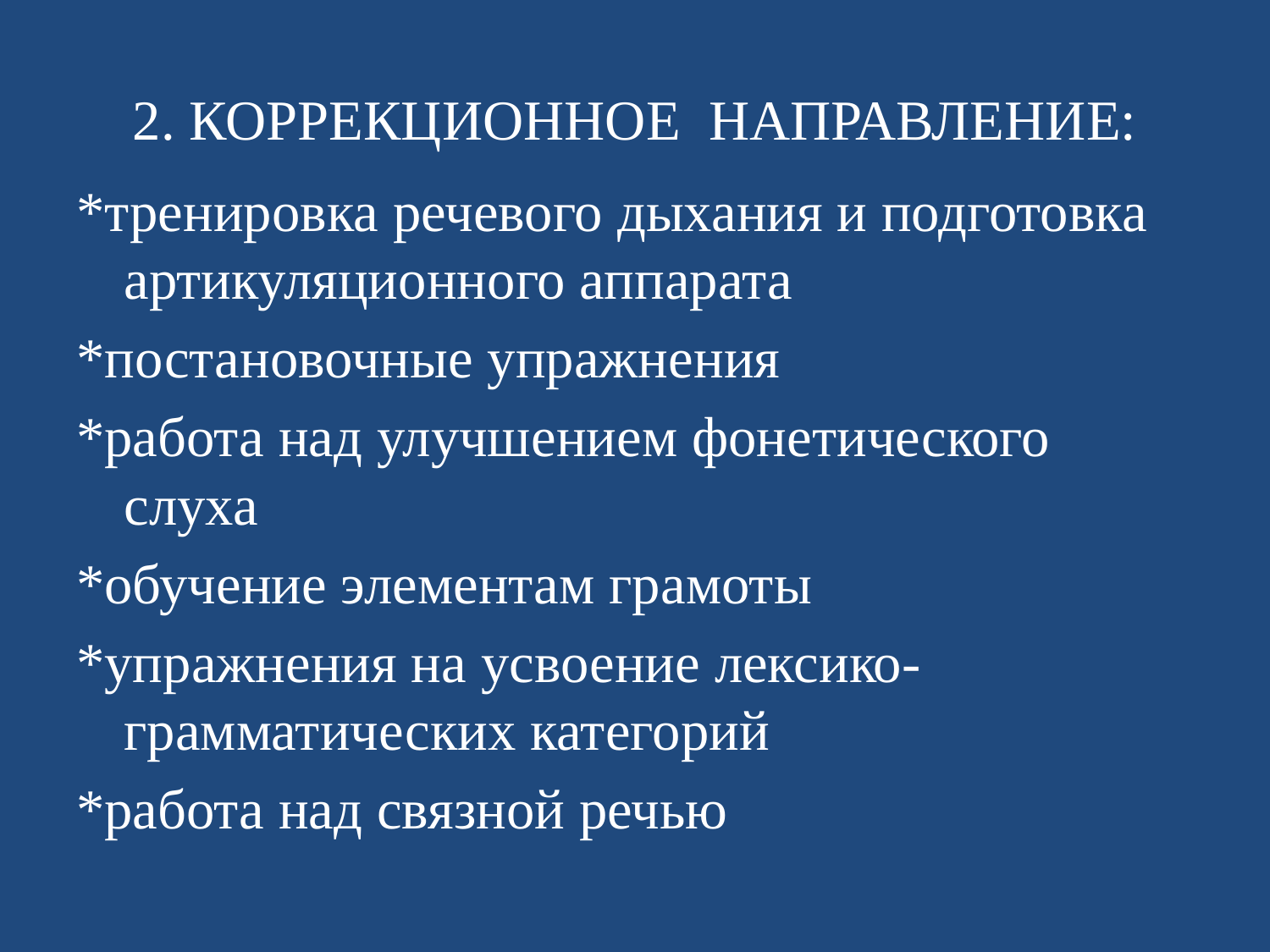

# 2. КОРРЕКЦИОННОЕ  НАПРАВЛЕНИЕ:
*тренировка речевого дыхания и подготовка артикуляционного аппарата
*постановочные упражнения
*работа над улучшением фонетического слуха
*обучение элементам грамоты
*упражнения на усвоение лексико-грамматических категорий
*работа над связной речью